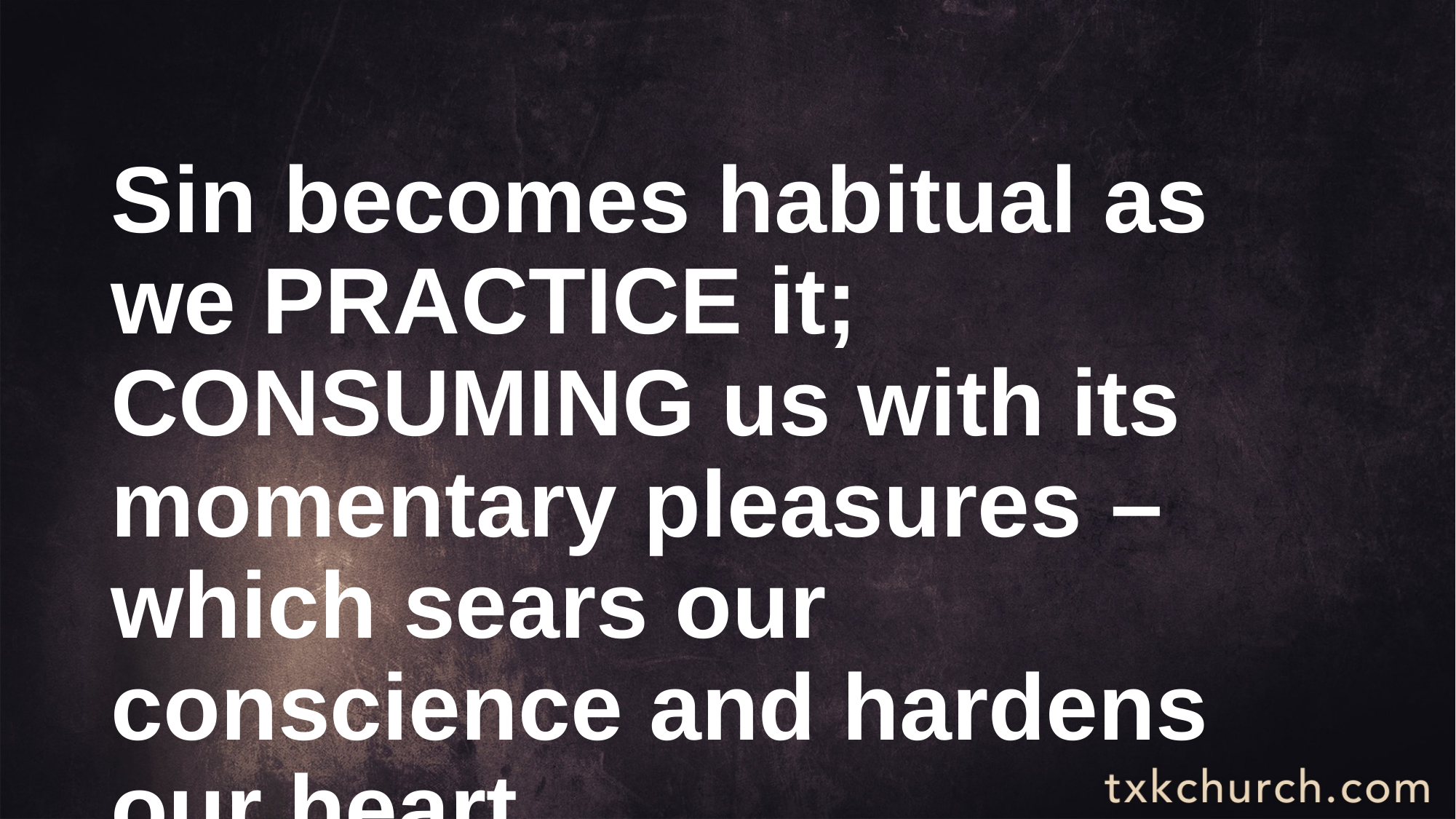

Sin becomes habitual as we PRACTICE it; CONSUMING us with its momentary pleasures – which sears our conscience and hardens our heart.